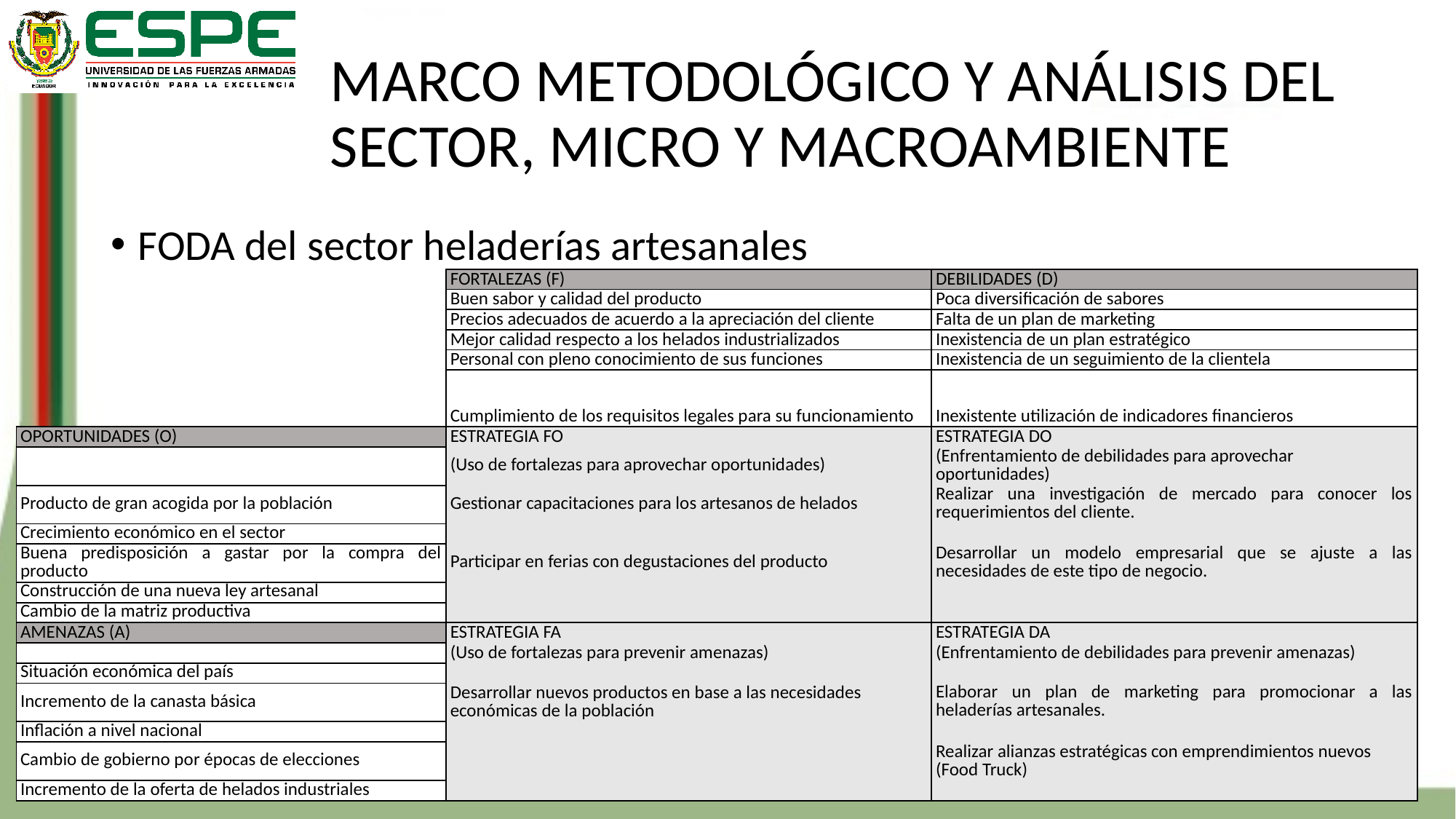

# MARCO METODOLÓGICO Y ANÁLISIS DEL SECTOR, MICRO Y MACROAMBIENTE
FODA del sector heladerías artesanales
|  | FORTALEZAS (F) | DEBILIDADES (D) |
| --- | --- | --- |
|  | Buen sabor y calidad del producto | Poca diversificación de sabores |
|  | Precios adecuados de acuerdo a la apreciación del cliente | Falta de un plan de marketing |
|  | Mejor calidad respecto a los helados industrializados | Inexistencia de un plan estratégico |
|  | Personal con pleno conocimiento de sus funciones | Inexistencia de un seguimiento de la clientela |
|  | Cumplimiento de los requisitos legales para su funcionamiento | Inexistente utilización de indicadores financieros |
| OPORTUNIDADES (O) | ESTRATEGIA FO | ESTRATEGIA DO |
|  | (Uso de fortalezas para aprovechar oportunidades) | (Enfrentamiento de debilidades para aprovechar oportunidades) |
| Producto de gran acogida por la población | Gestionar capacitaciones para los artesanos de helados | Realizar una investigación de mercado para conocer los requerimientos del cliente. |
| Crecimiento económico en el sector |  |  |
| Buena predisposición a gastar por la compra del producto | Participar en ferias con degustaciones del producto | Desarrollar un modelo empresarial que se ajuste a las necesidades de este tipo de negocio. |
| Construcción de una nueva ley artesanal |  |  |
| Cambio de la matriz productiva |  |  |
| AMENAZAS (A) | ESTRATEGIA FA | ESTRATEGIA DA |
|  | (Uso de fortalezas para prevenir amenazas) | (Enfrentamiento de debilidades para prevenir amenazas) |
| Situación económica del país |  |  |
| Incremento de la canasta básica | Desarrollar nuevos productos en base a las necesidades económicas de la población | Elaborar un plan de marketing para promocionar a las heladerías artesanales. |
| Inflación a nivel nacional |  |  |
| Cambio de gobierno por épocas de elecciones |  | Realizar alianzas estratégicas con emprendimientos nuevos (Food Truck) |
| Incremento de la oferta de helados industriales |  |  |